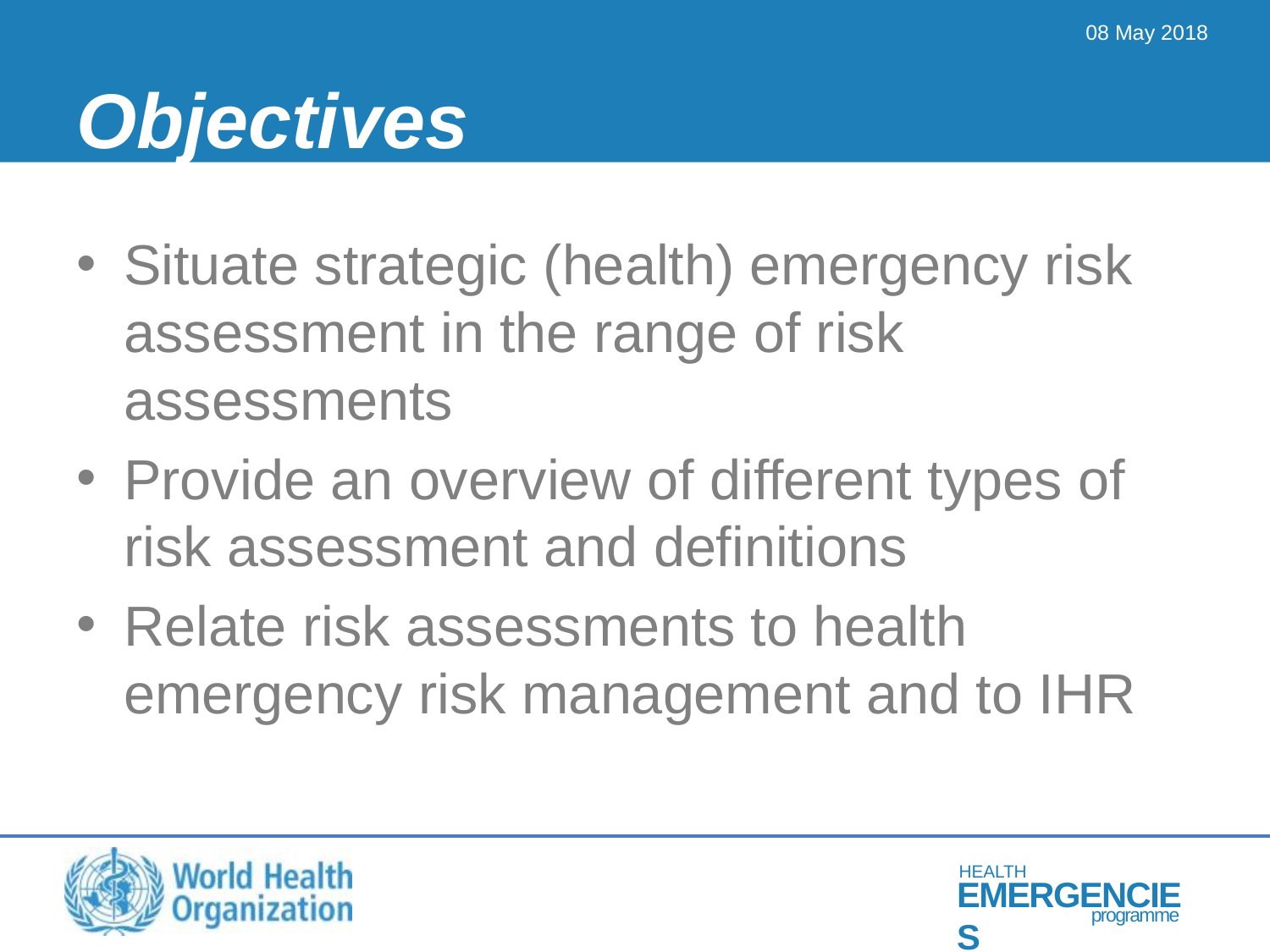

08 May 2018
# Objectives
Situate strategic (health) emergency risk assessment in the range of risk assessments
Provide an overview of different types of risk assessment and definitions
Relate risk assessments to health emergency risk management and to IHR